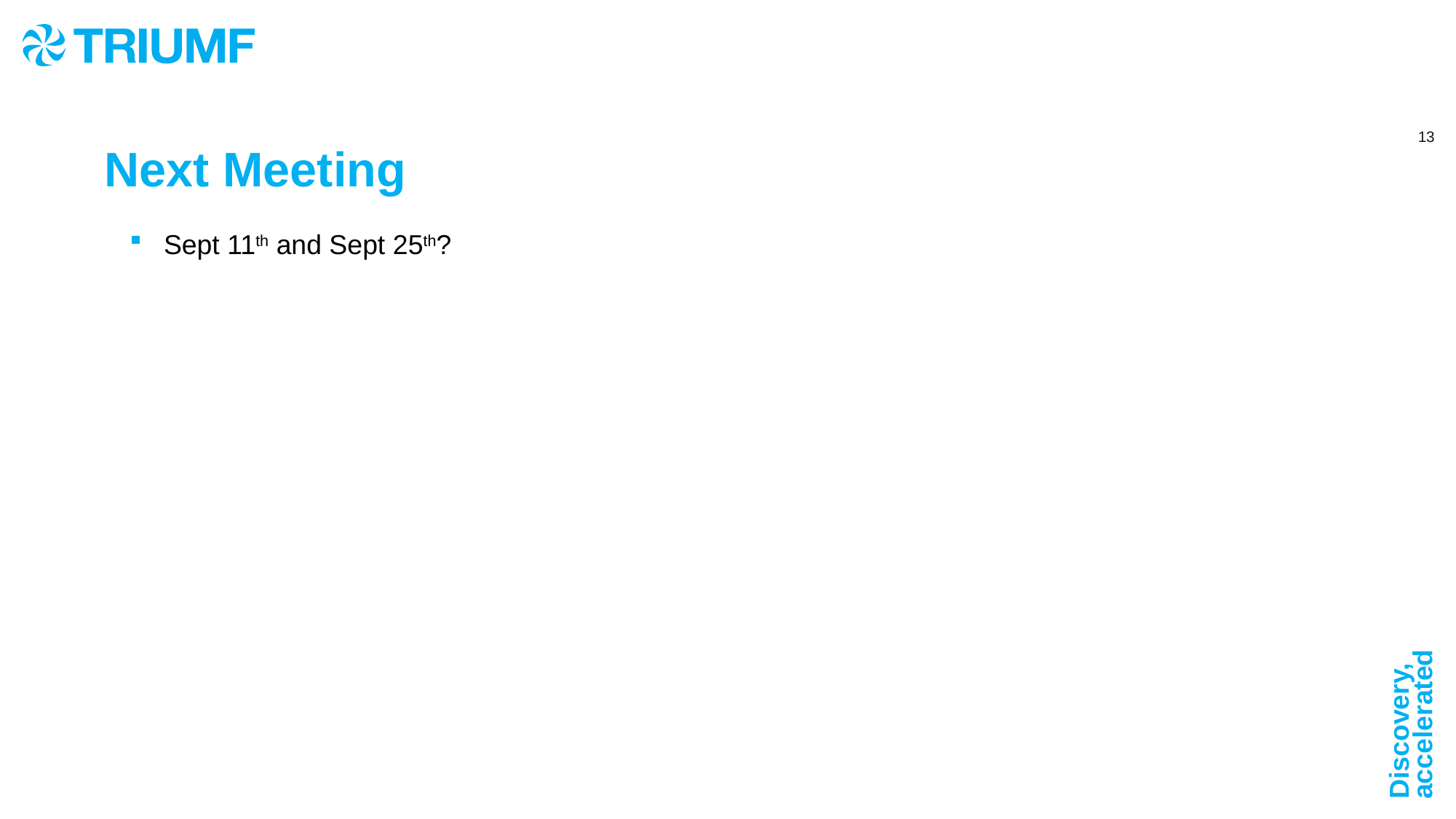

# Next Meeting
Sept 11th and Sept 25th?